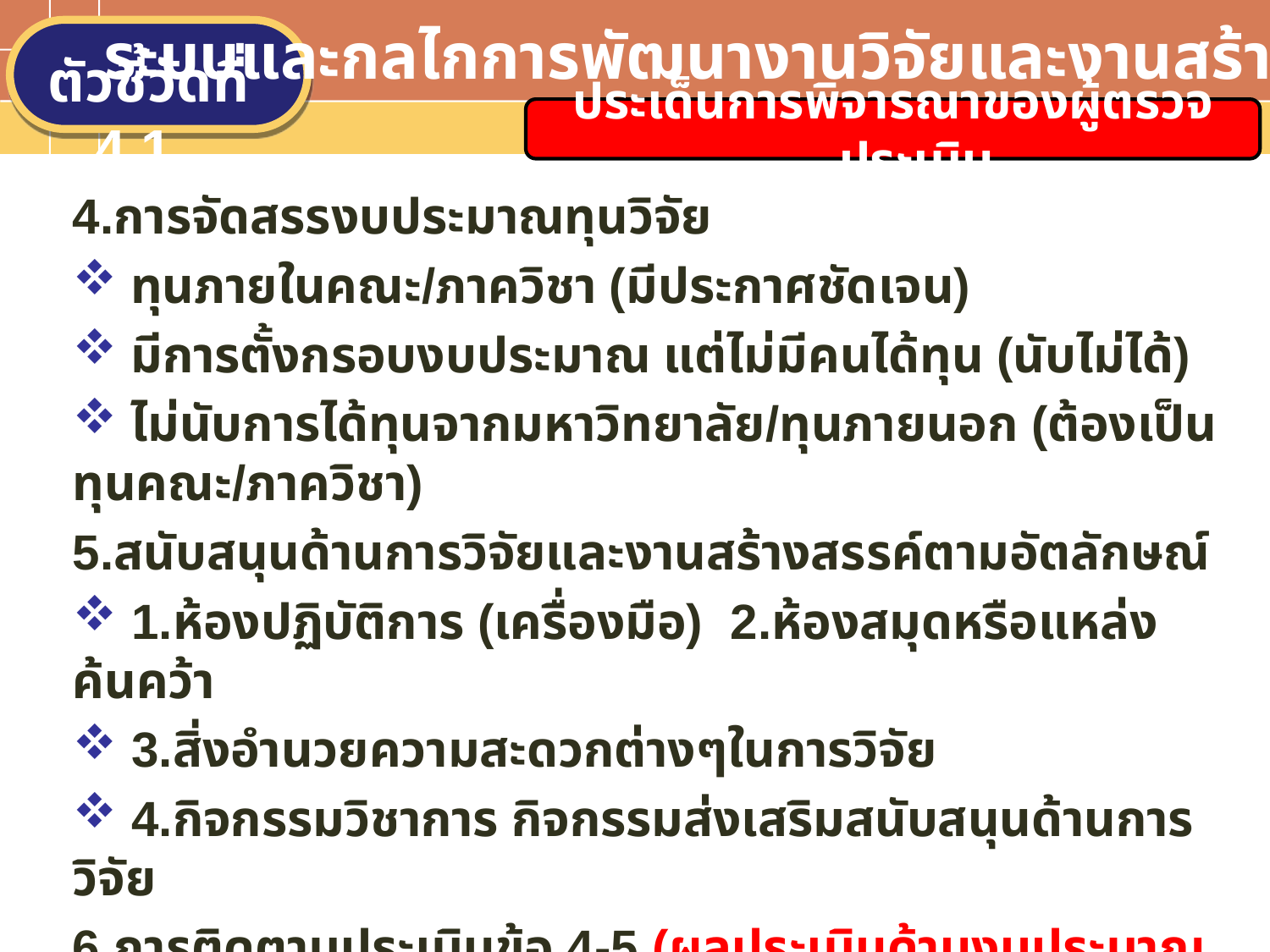

ระบบและกลไกการพัฒนางานวิจัยและงานสร้างสรรค์

ตัวชี้วัดที่ 4.1
ประเด็นการพิจารณาของผู้ตรวจประเมิน
4.การจัดสรรงบประมาณทุนวิจัย
 ทุนภายในคณะ/ภาควิชา (มีประกาศชัดเจน)
 มีการตั้งกรอบงบประมาณ แต่ไม่มีคนได้ทุน (นับไม่ได้)
 ไม่นับการได้ทุนจากมหาวิทยาลัย/ทุนภายนอก (ต้องเป็นทุนคณะ/ภาควิชา)
5.สนับสนุนด้านการวิจัยและงานสร้างสรรค์ตามอัตลักษณ์
 1.ห้องปฏิบัติการ (เครื่องมือ)  2.ห้องสมุดหรือแหล่งค้นคว้า
 3.สิ่งอำนวยความสะดวกต่างๆในการวิจัย
 4.กิจกรรมวิชาการ กิจกรรมส่งเสริมสนับสนุนด้านการวิจัย
6.การติดตามประเมินข้อ 4-5 (ผลประเมินด้านงบประมาณ และการสนับสนุนการวิจัย)
7.การนำผลการประเมินไปปรับปรุง (แสดงกิจกรรมที่ปรับปรุง ผู้รับผิดชอบ ผลการปรับปรุง)

Text in here
Text in here
Text in here